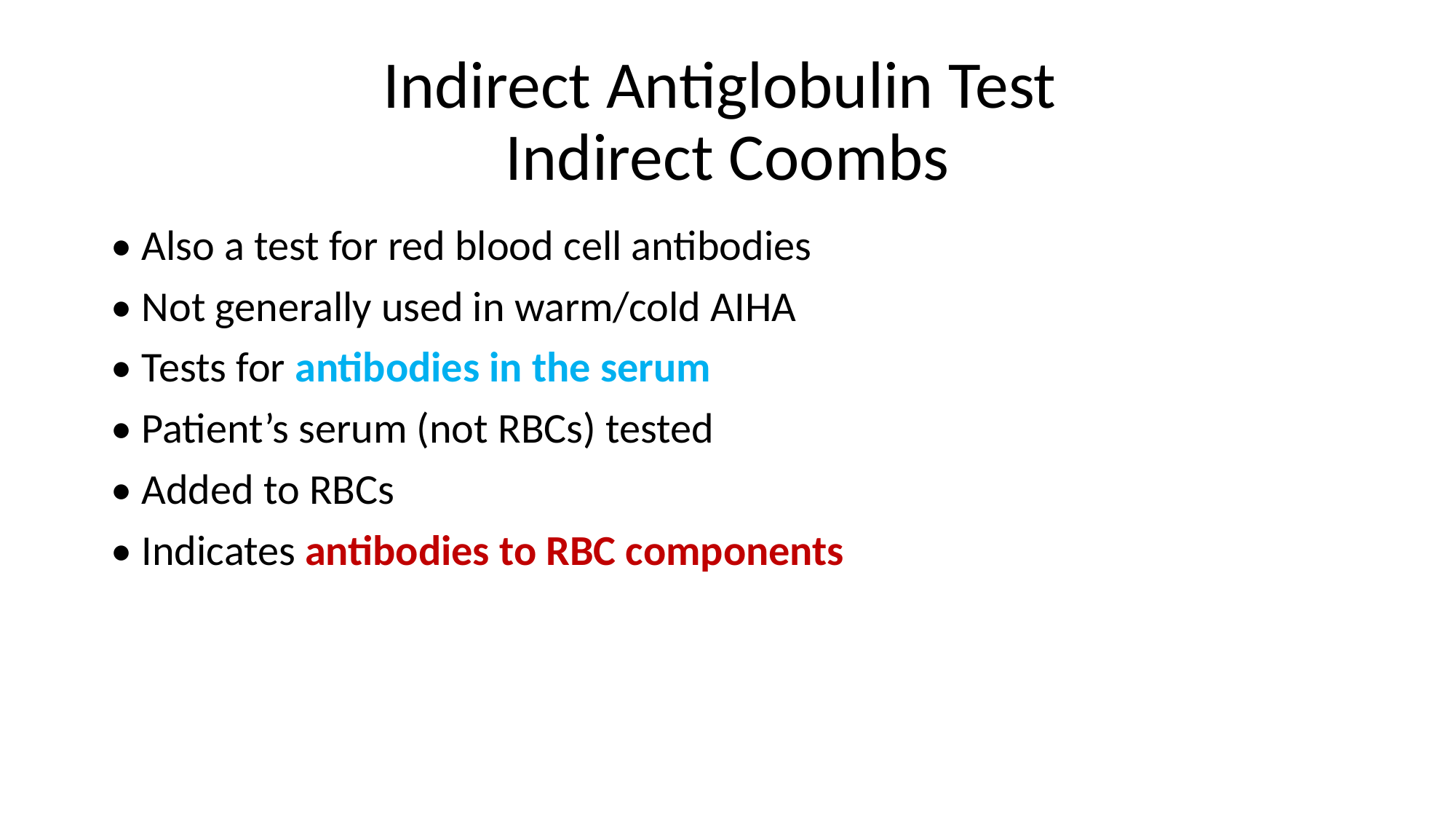

# Indirect Antiglobulin Test Indirect Coombs
• Also a test for red blood cell antibodies
• Not generally used in warm/cold AIHA
• Tests for antibodies in the serum
• Patient’s serum (not RBCs) tested
• Added to RBCs
• Indicates antibodies to RBC components